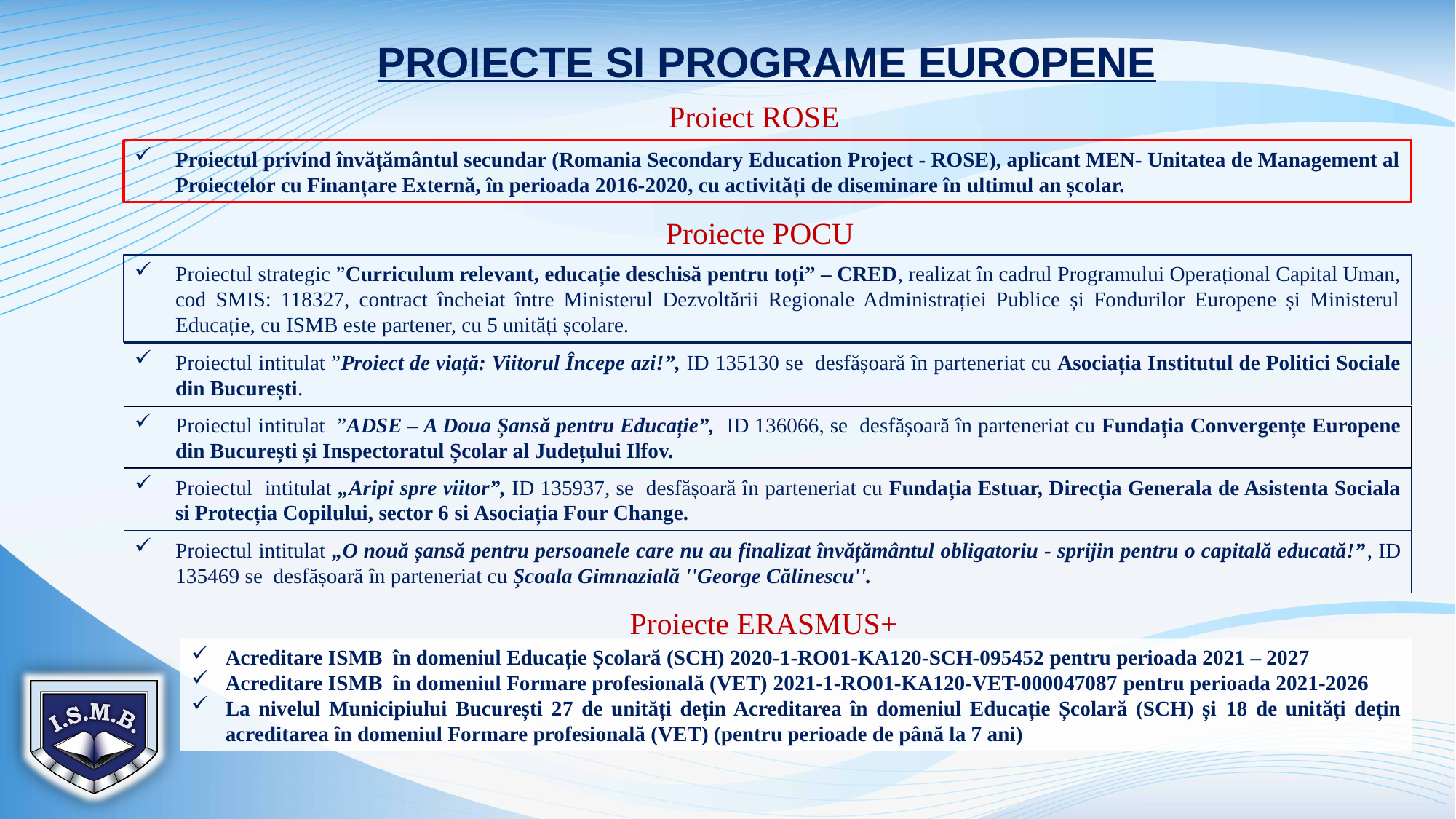

PROIECTE SI PROGRAME EUROPENE
Proiect ROSE
Proiectul privind învățământul secundar (Romania Secondary Education Project - ROSE), aplicant MEN- Unitatea de Management al Proiectelor cu Finanțare Externă, în perioada 2016-2020, cu activități de diseminare în ultimul an școlar.
Proiecte POCU
Proiectul strategic ”Curriculum relevant, educație deschisă pentru toți” – CRED, realizat în cadrul Programului Operațional Capital Uman, cod SMIS: 118327, contract încheiat între Ministerul Dezvoltării Regionale Administrației Publice și Fondurilor Europene și Ministerul Educație, cu ISMB este partener, cu 5 unități școlare.
Proiectul intitulat ”Proiect de viață: Viitorul Începe azi!”, ID 135130 se  desfășoară în parteneriat cu Asociația Institutul de Politici Sociale din București.
Proiectul intitulat  ”ADSE – A Doua Șansă pentru Educație”,  ID 136066, se  desfășoară în parteneriat cu Fundația Convergențe Europene din București și Inspectoratul Școlar al Județului Ilfov.
Proiectul  intitulat „Aripi spre viitor”, ID 135937, se  desfășoară în parteneriat cu Fundația Estuar, Direcția Generala de Asistenta Sociala si Protecția Copilului, sector 6 si Asociația Four Change.
Proiectul intitulat „O nouă șansă pentru persoanele care nu au finalizat învățământul obligatoriu - sprijin pentru o capitală educată!”, ID 135469 se  desfășoară în parteneriat cu Școala Gimnazială ''George Călinescu''.
Proiecte ERASMUS+
Acreditare ISMB  în domeniul Educație Școlară (SCH) 2020-1-RO01-KA120-SCH-095452 pentru perioada 2021 – 2027
Acreditare ISMB  în domeniul Formare profesională (VET) 2021-1-RO01-KA120-VET-000047087 pentru perioada 2021-2026
La nivelul Municipiului București 27 de unități dețin Acreditarea în domeniul Educație Școlară (SCH) și 18 de unități dețin acreditarea în domeniul Formare profesională (VET) (pentru perioade de până la 7 ani)